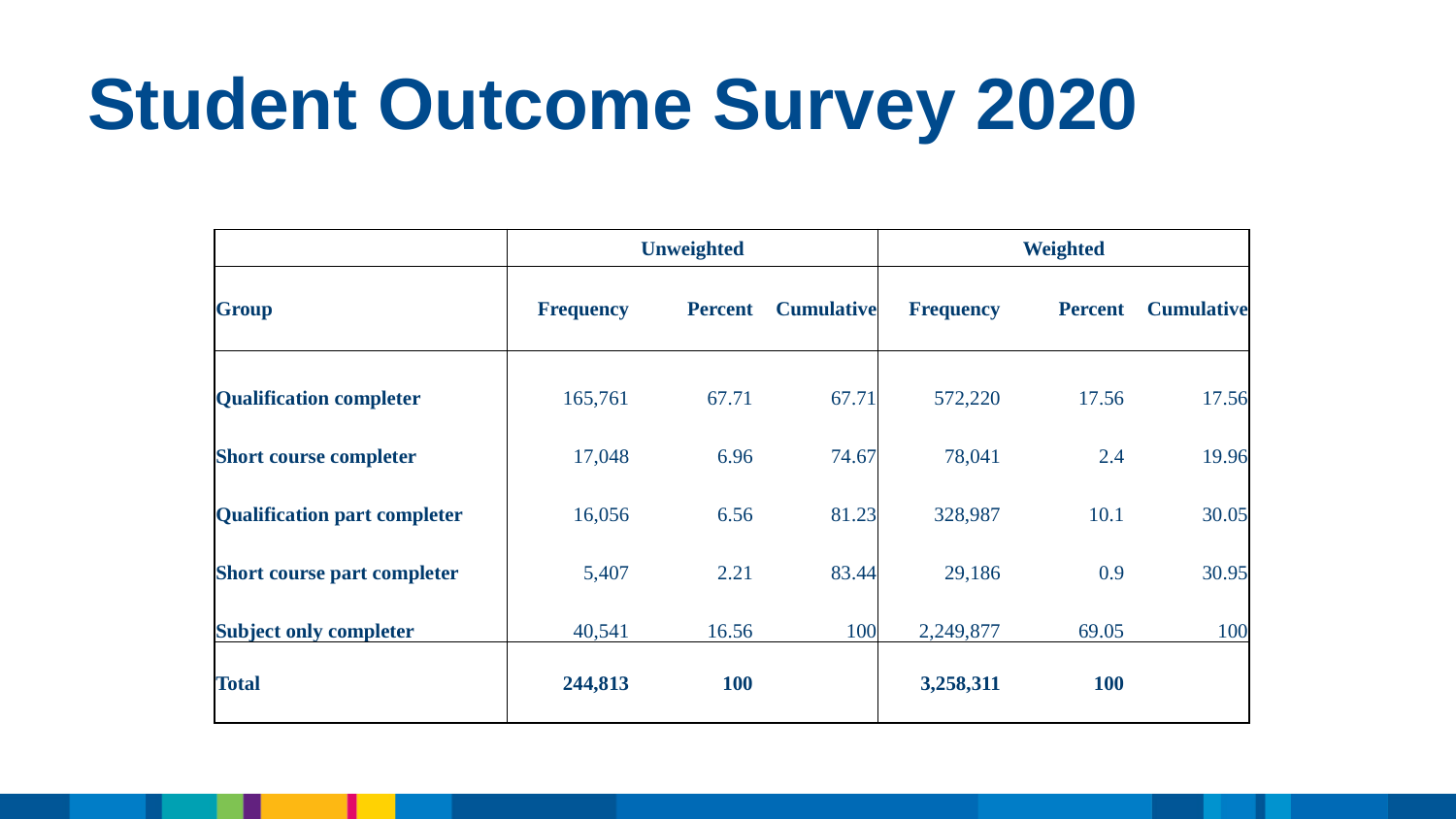

# Student Outcome Survey 2020
|  | Unweighted |  |  | Weighted |  |  |
| --- | --- | --- | --- | --- | --- | --- |
| Group | Frequency | Percent | Cumulative | Frequency | Percent | Cumulative |
| Qualification completer | 165,761 | 67.71 | 67.71 | 572,220 | 17.56 | 17.56 |
| Short course completer | 17,048 | 6.96 | 74.67 | 78,041 | 2.4 | 19.96 |
| Qualification part completer | 16,056 | 6.56 | 81.23 | 328,987 | 10.1 | 30.05 |
| Short course part completer | 5,407 | 2.21 | 83.44 | 29,186 | 0.9 | 30.95 |
| Subject only completer | 40,541 | 16.56 | 100 | 2,249,877 | 69.05 | 100 |
| Total | 244,813 | 100 |  | 3,258,311 | 100 |  |